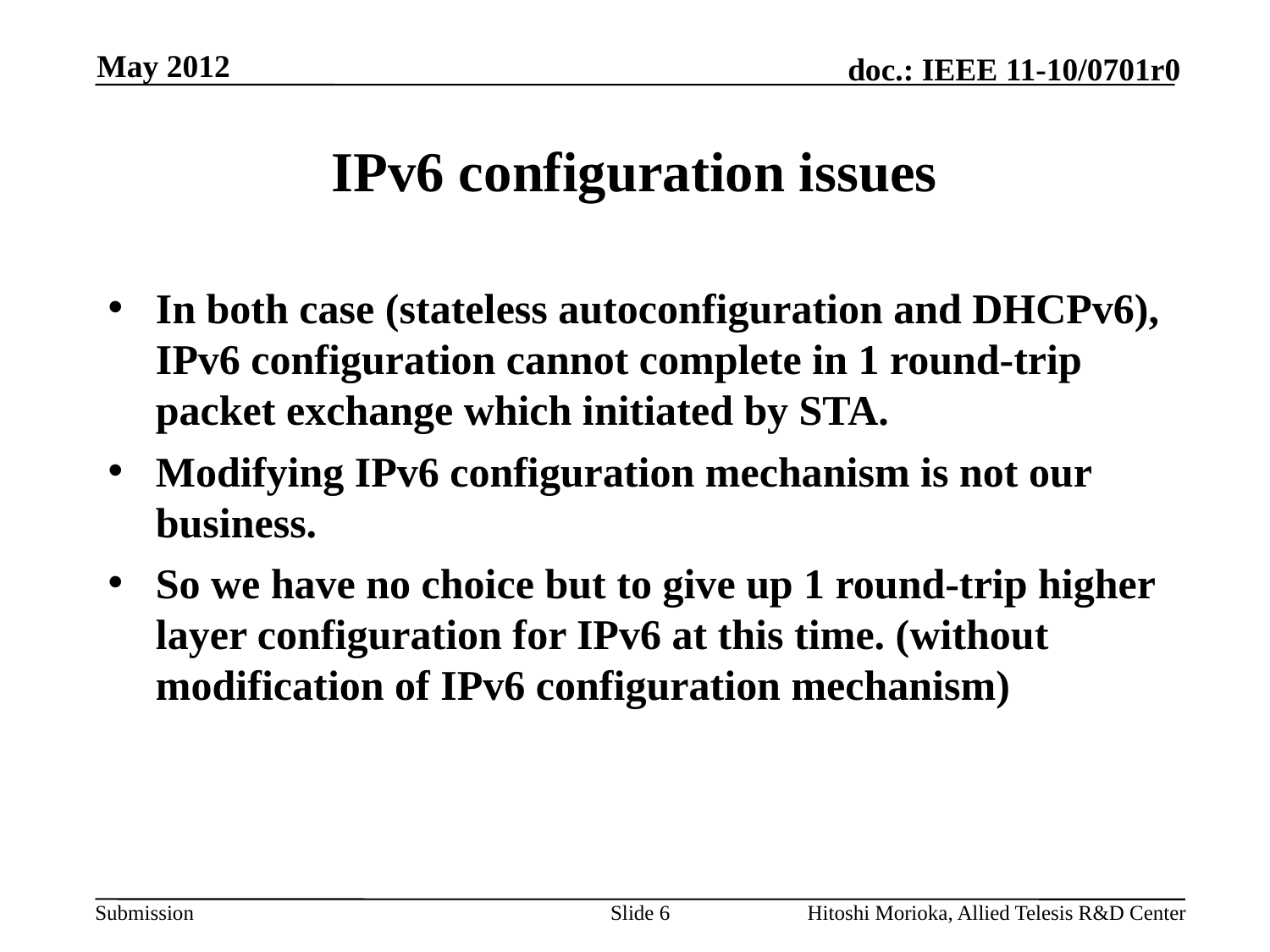

May 2012
# IPv6 configuration issues
In both case (stateless autoconfiguration and DHCPv6), IPv6 configuration cannot complete in 1 round-trip packet exchange which initiated by STA.
Modifying IPv6 configuration mechanism is not our business.
So we have no choice but to give up 1 round-trip higher layer configuration for IPv6 at this time. (without modification of IPv6 configuration mechanism)
Slide 6
Hitoshi Morioka, Allied Telesis R&D Center